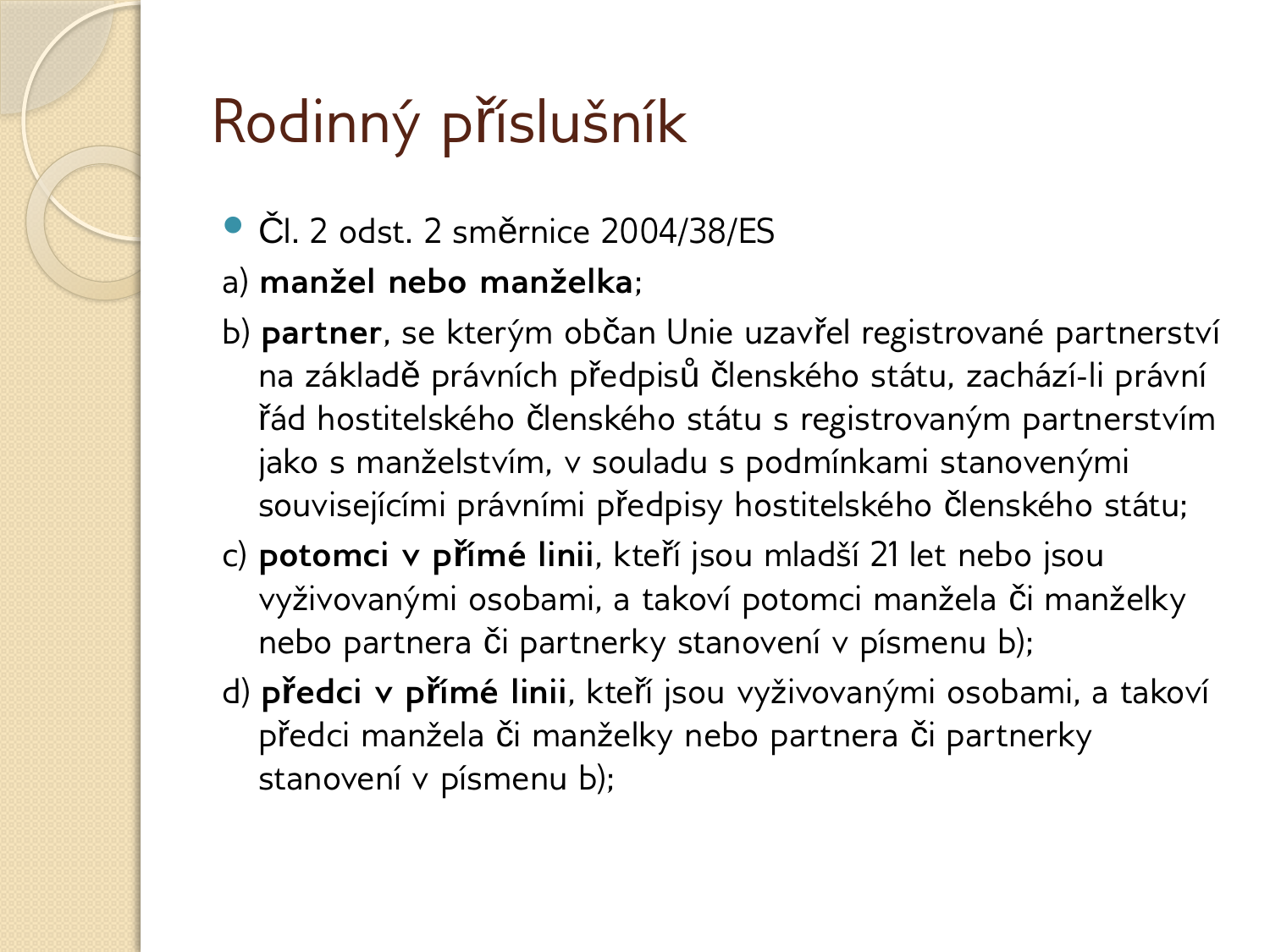

# Rodinný příslušník
Čl. 2 odst. 2 směrnice 2004/38/ES
a) manžel nebo manželka;
b) partner, se kterým občan Unie uzavřel registrované partnerství na základě právních předpisů členského státu, zachází-li právní řád hostitelského členského státu s registrovaným partnerstvím jako s manželstvím, v souladu s podmínkami stanovenými souvisejícími právními předpisy hostitelského členského státu;
c) potomci v přímé linii, kteří jsou mladší 21 let nebo jsou vyživovanými osobami, a takoví potomci manžela či manželky nebo partnera či partnerky stanovení v písmenu b);
d) předci v přímé linii, kteří jsou vyživovanými osobami, a takoví předci manžela či manželky nebo partnera či partnerky stanovení v písmenu b);